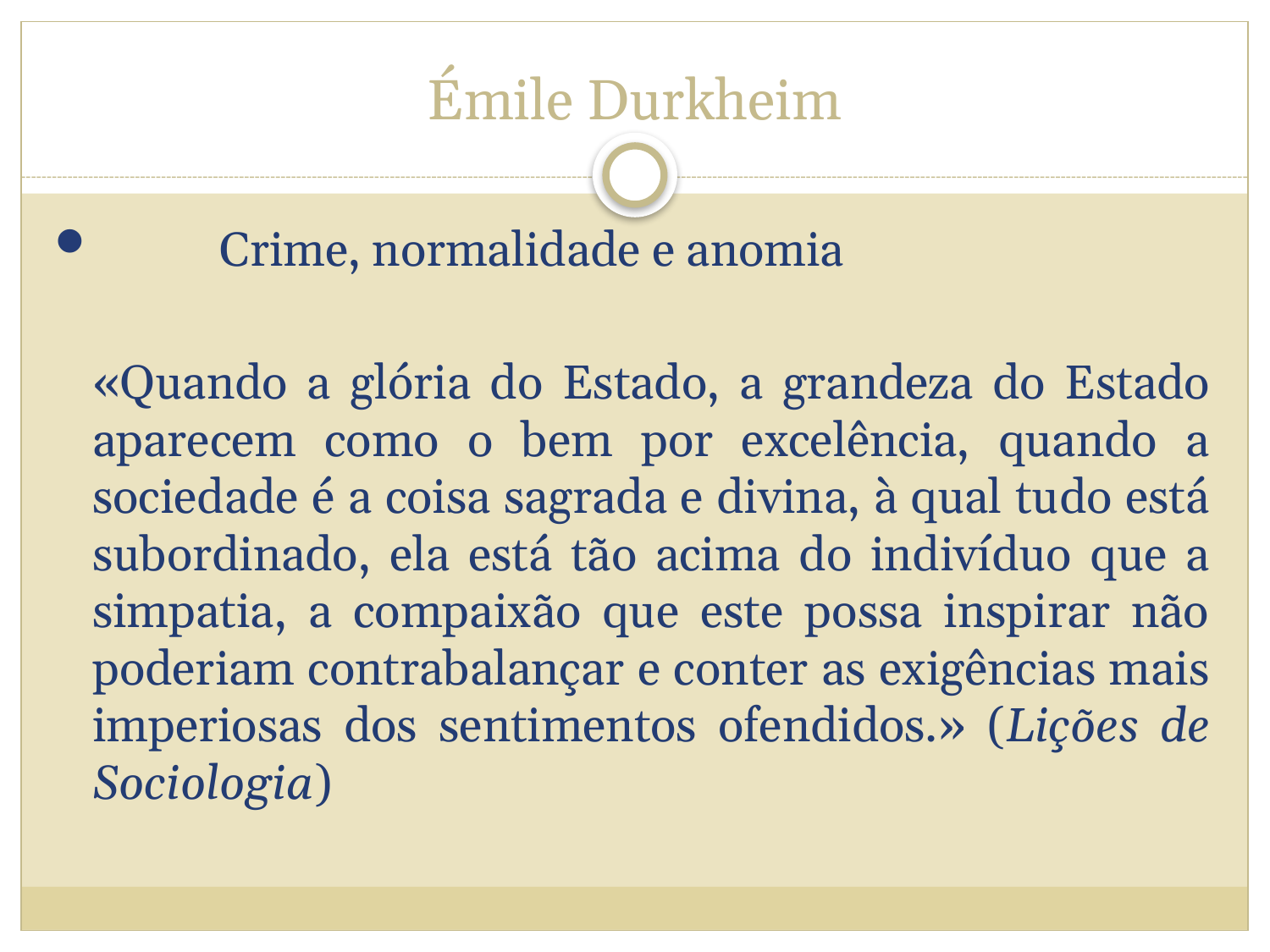

# Émile Durkheim
	Crime, normalidade e anomia

	«Quando a glória do Estado, a grandeza do Estado aparecem como o bem por excelência, quando a sociedade é a coisa sagrada e divina, à qual tudo está subordinado, ela está tão acima do indivíduo que a simpatia, a compaixão que este possa inspirar não poderiam contrabalançar e conter as exigências mais imperiosas dos sentimentos ofendidos.» (Lições de Sociologia)